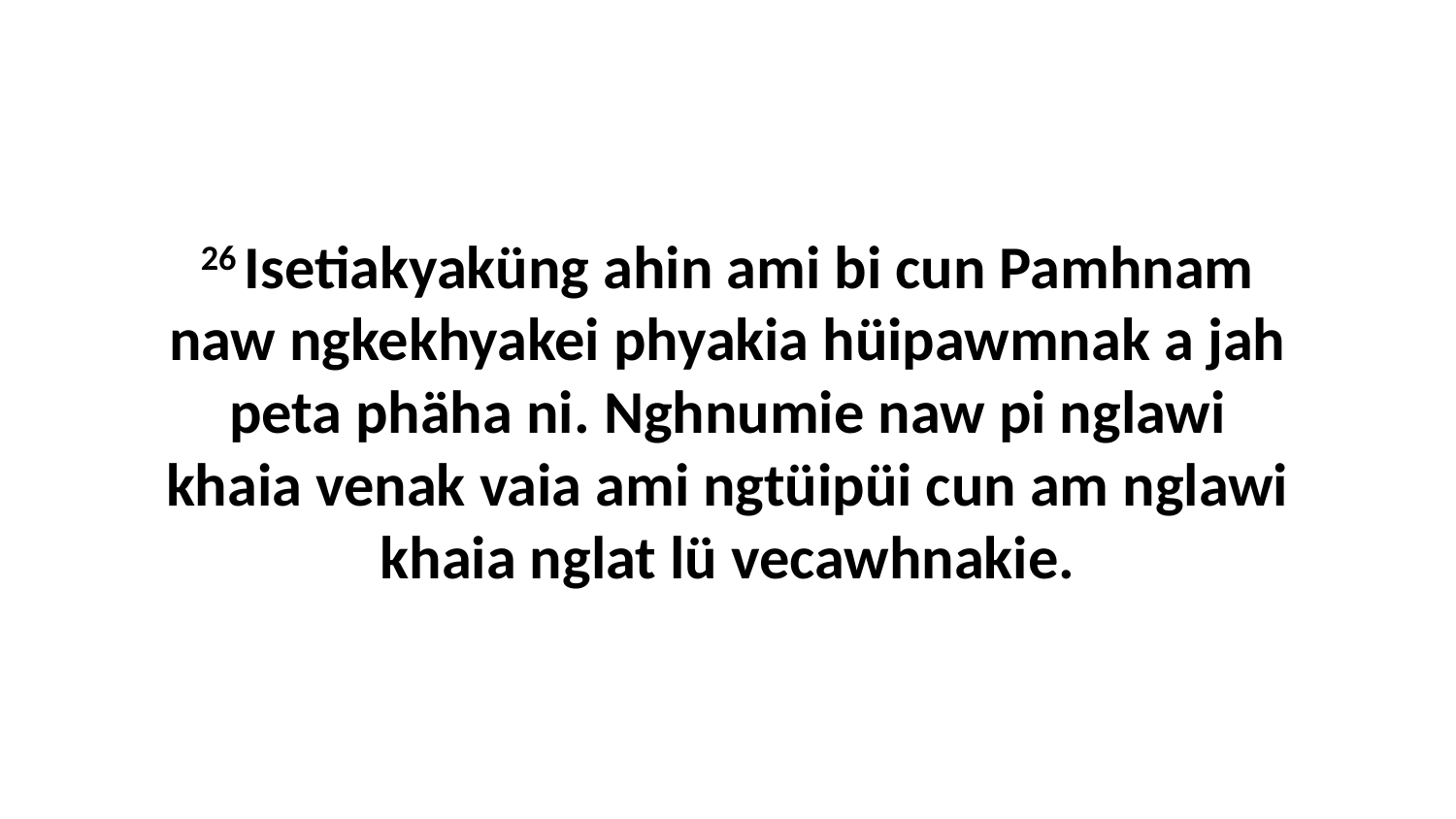

26 Isetiakyaküng ahin ami bi cun Pamhnam naw ngkekhyakei phyakia hüipawmnak a jah peta phäha ni. Nghnumie naw pi nglawi khaia venak vaia ami ngtüipüi cun am nglawi khaia nglat lü vecawhnakie.